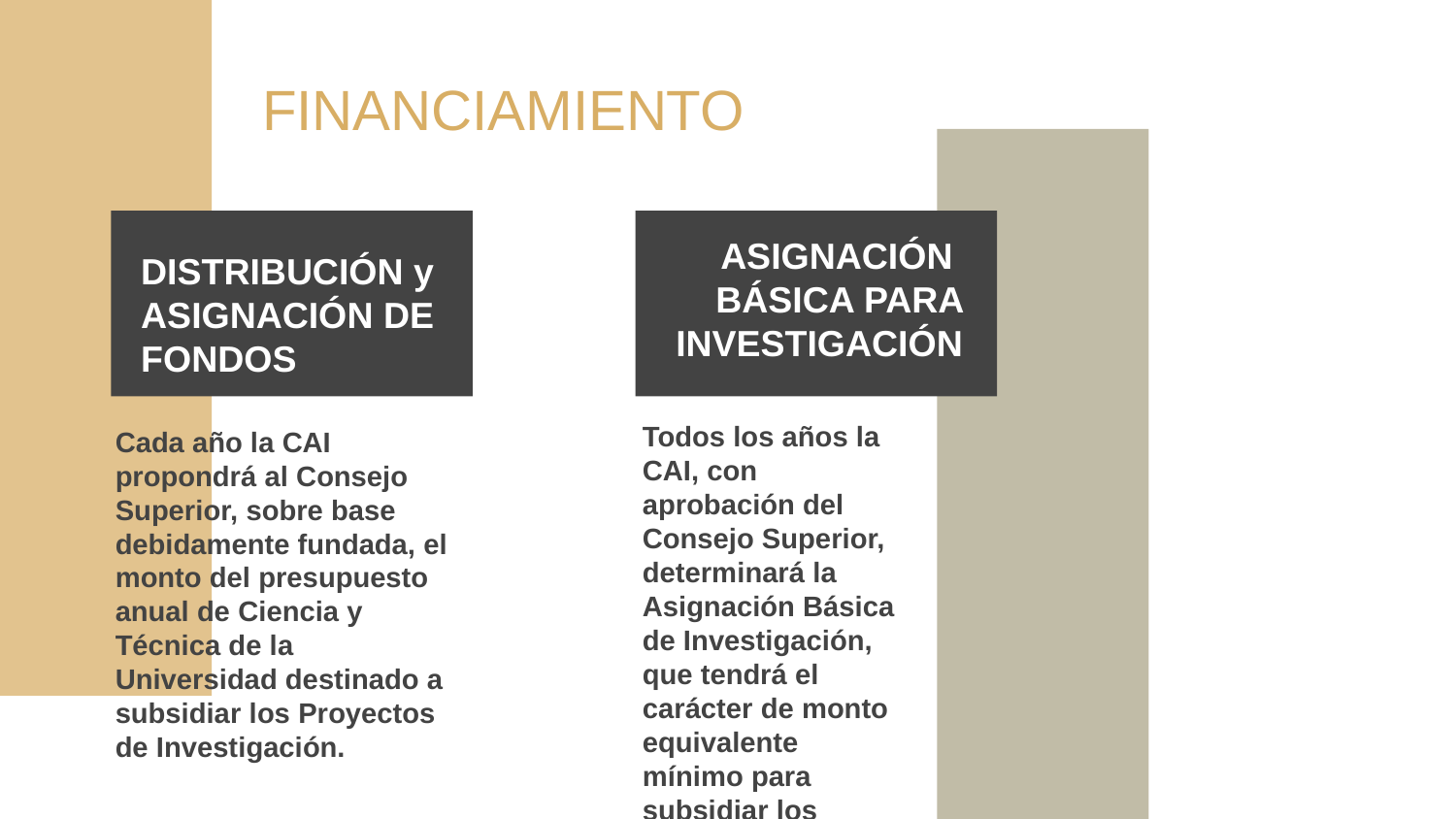

FINANCIAMIENTO

ASIGNACIÓN
BÁSICA PARA INVESTIGACIÓN
DISTRIBUCIÓN y ASIGNACIÓN DE FONDOS
Todos los años la CAI, con aprobación del Consejo Superior, determinará la Asignación Básica de Investigación, que tendrá el carácter de monto equivalente mínimo para subsidiar los proyectos.

Cada año la CAI propondrá al Consejo Superior, sobre base debidamente fundada, el monto del presupuesto anual de Ciencia y Técnica de la Universidad destinado a subsidiar los Proyectos de Investigación.